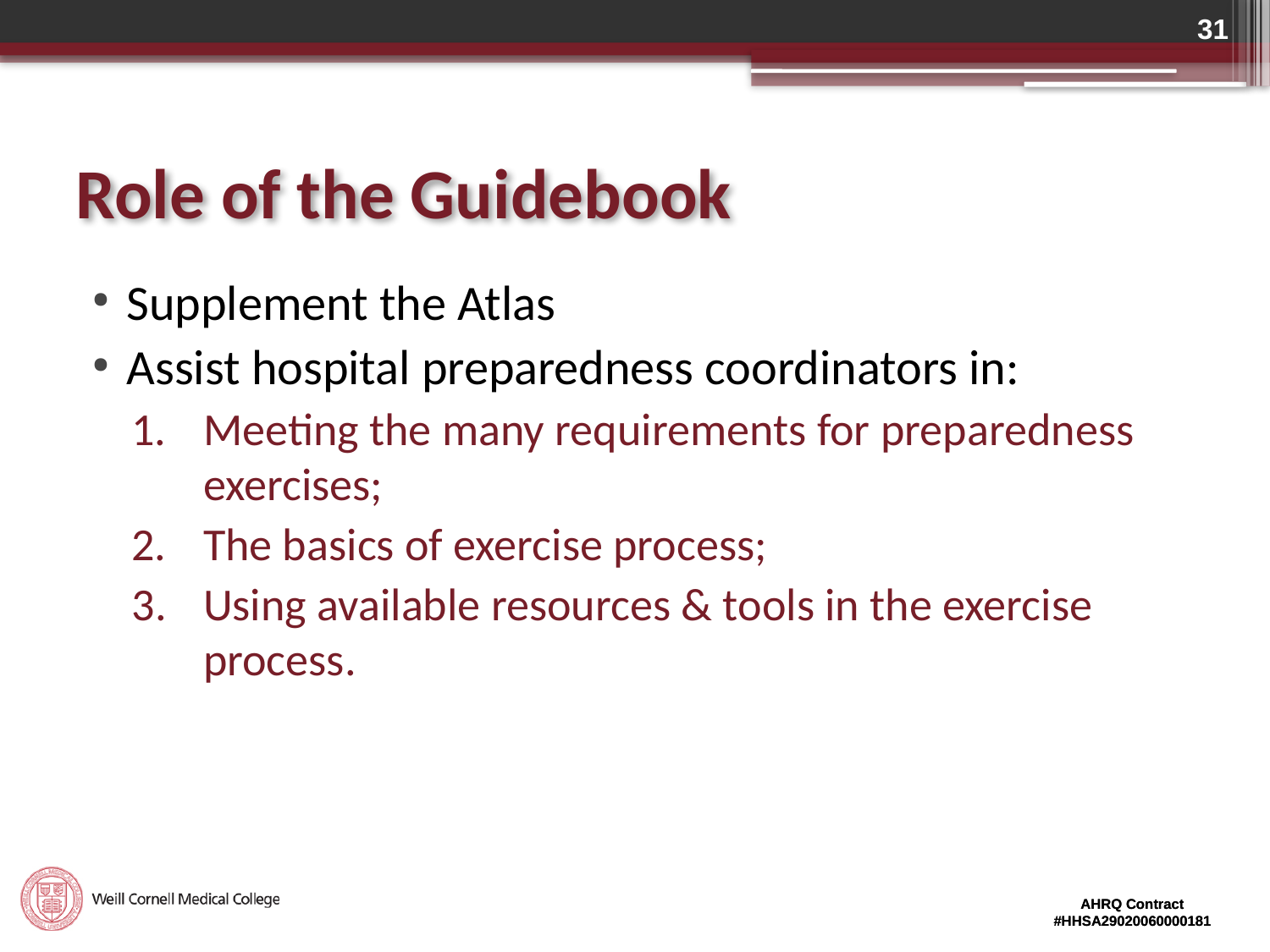

31
# Role of the Guidebook
Supplement the Atlas
Assist hospital preparedness coordinators in:
Meeting the many requirements for preparedness exercises;
The basics of exercise process;
3.	Using available resources & tools in the exercise process.